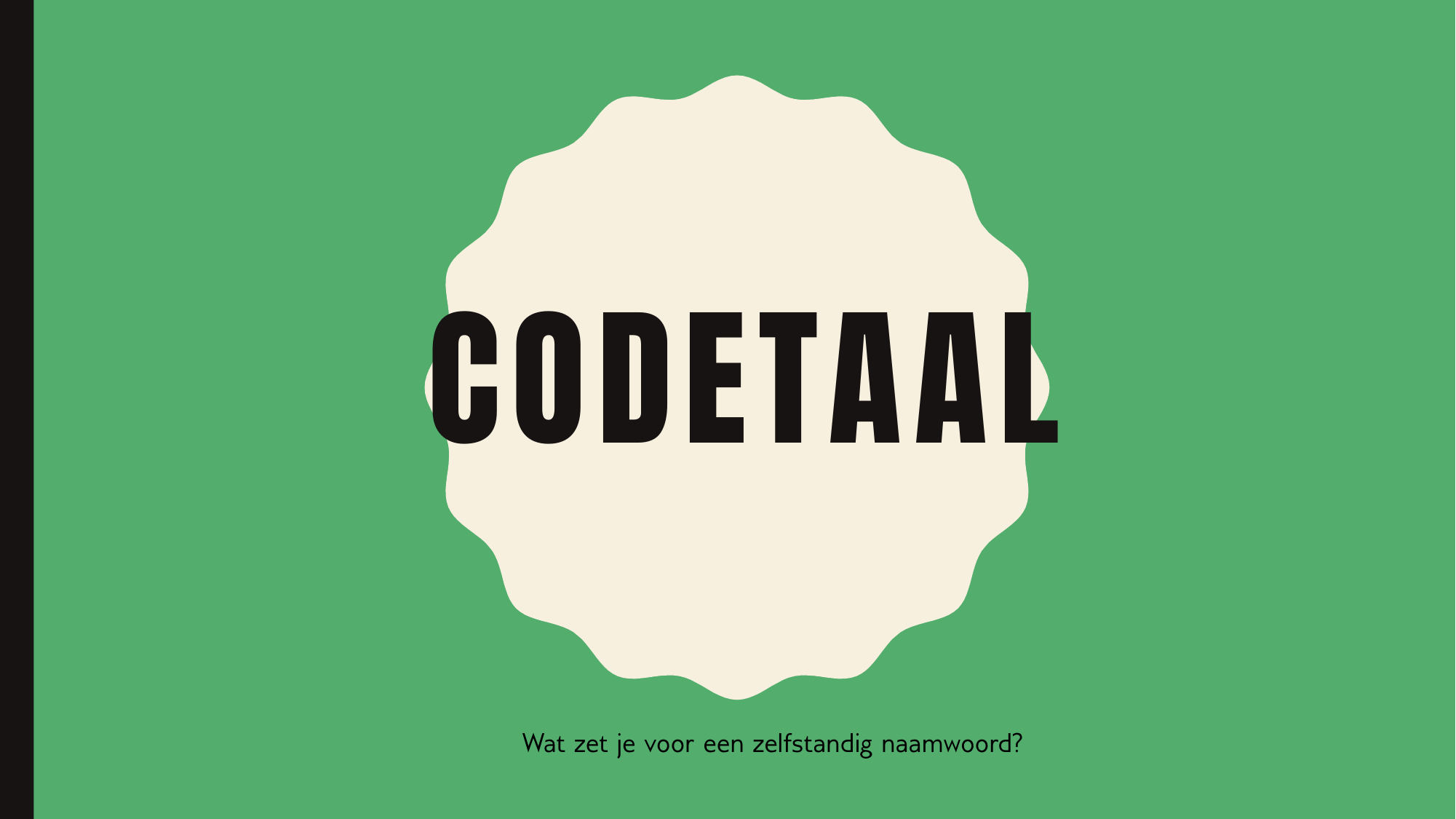

# CodeTaal

Wat zet je voor een zelfstandig naamwoord?